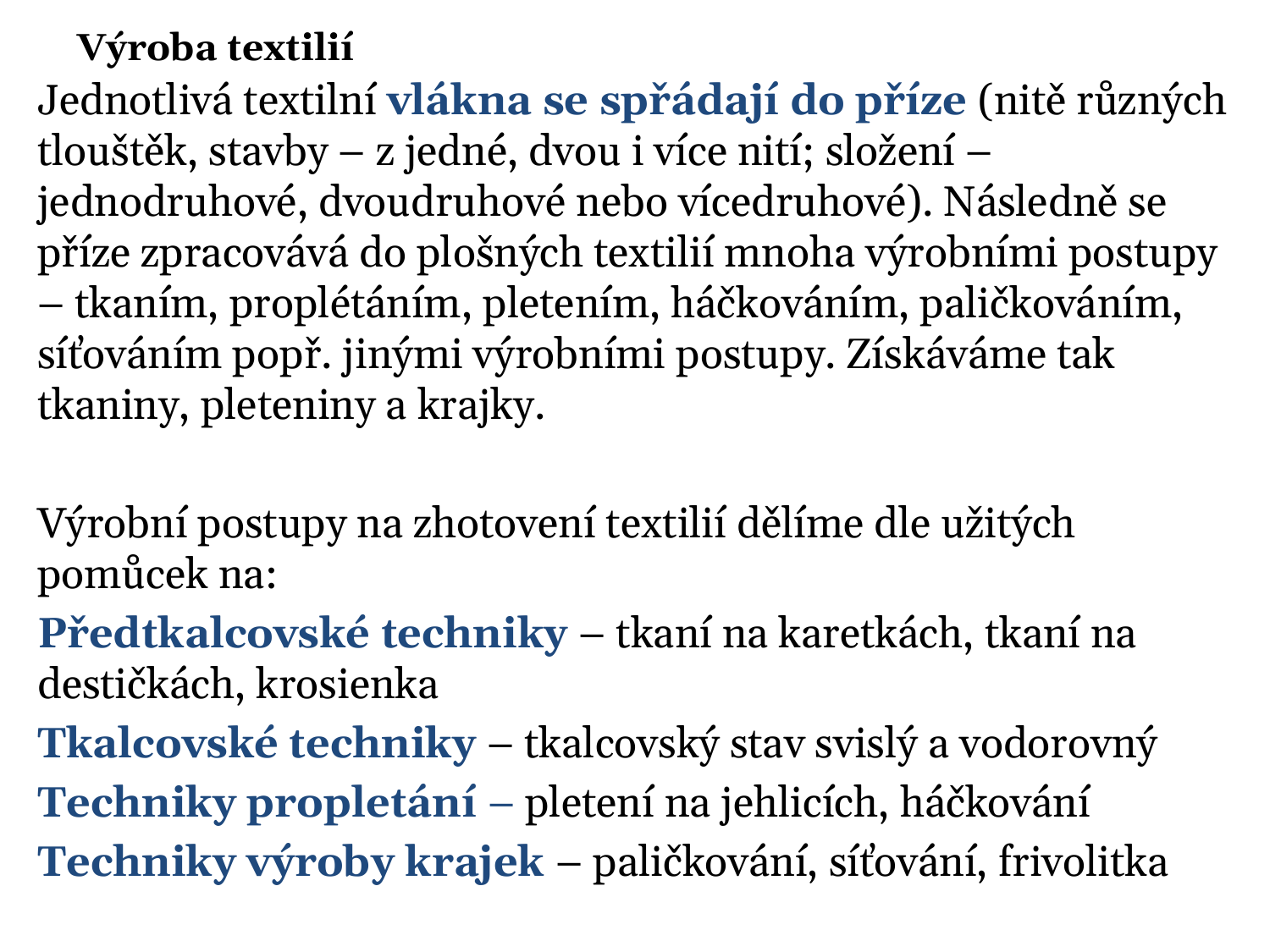

# Výroba textilií
Jednotlivá textilní vlákna se spřádají do příze (nitě různých tlouštěk, stavby – z jedné, dvou i více nití; složení – jednodruhové, dvoudruhové nebo vícedruhové). Následně se příze zpracovává do plošných textilií mnoha výrobními postupy – tkaním, proplétáním, pletením, háčkováním, paličkováním, síťováním popř. jinými výrobními postupy. Získáváme tak tkaniny, pleteniny a krajky.

Výrobní postupy na zhotovení textilií dělíme dle užitých pomůcek na:
Předtkalcovské techniky – tkaní na karetkách, tkaní na destičkách, krosienka
Tkalcovské techniky – tkalcovský stav svislý a vodorovný
Techniky propletání – pletení na jehlicích, háčkování
Techniky výroby krajek – paličkování, síťování, frivolitka